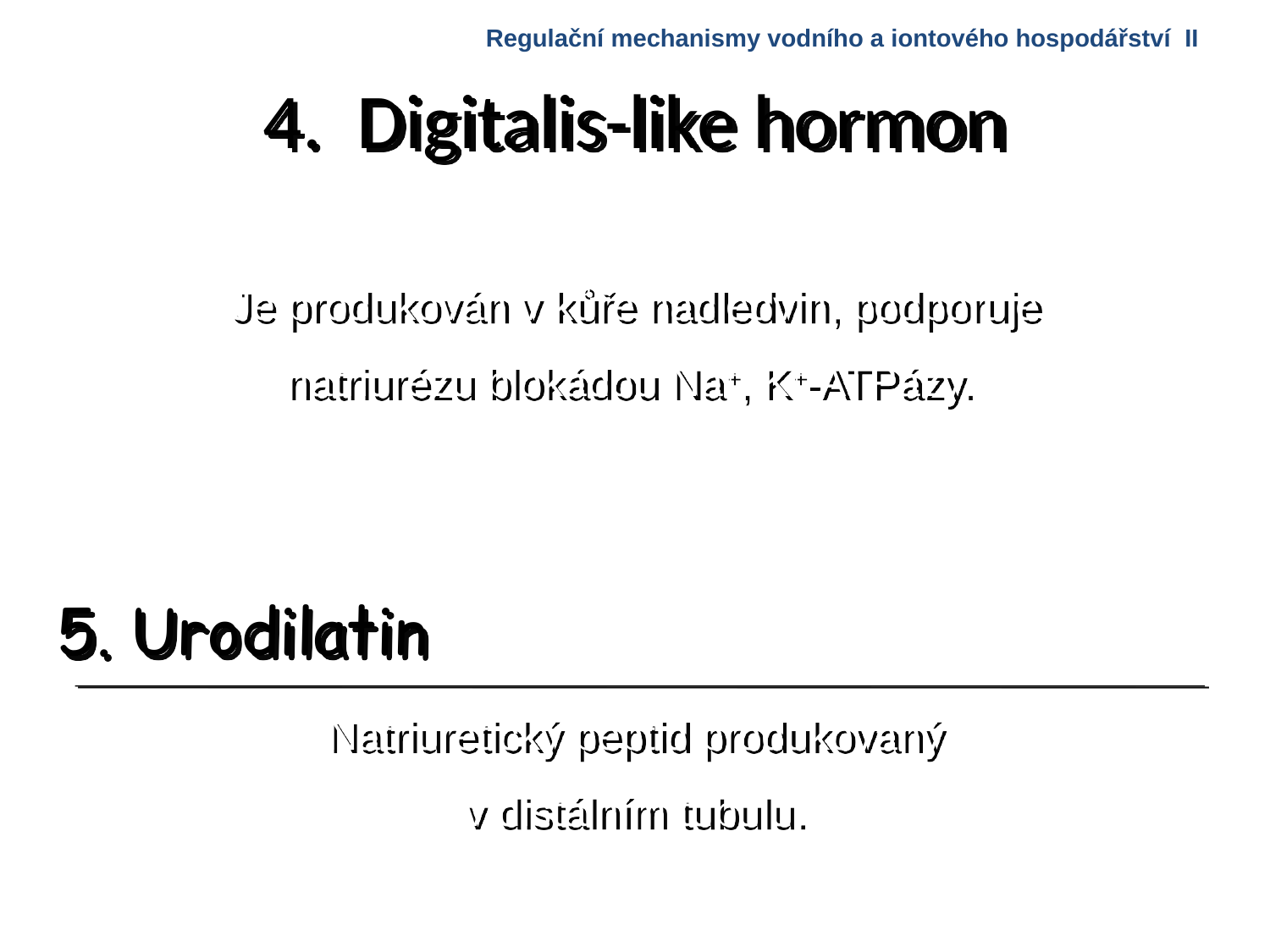

Regulační mechanismy vodního a iontového hospodářství  II
# 4.  Digitalis-like hormon
Je produkován v kůře nadledvin, podporuje natriurézu blokádou Na+, K+-ATPázy.
5. Urodilatin
Natriuretický peptid produkovaný v distálním tubulu.